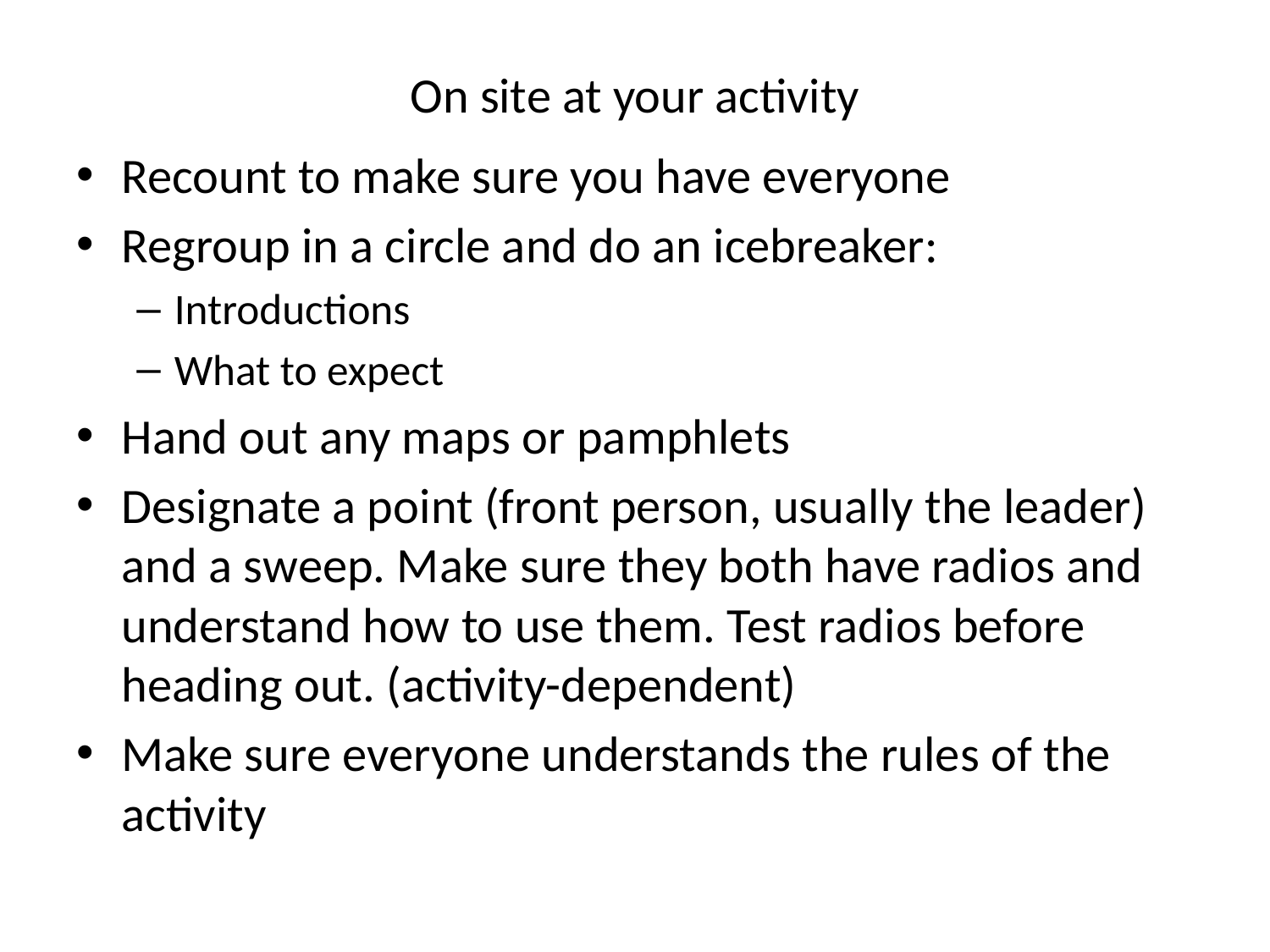

# On site at your activity
Recount to make sure you have everyone
Regroup in a circle and do an icebreaker:
Introductions
What to expect
Hand out any maps or pamphlets
Designate a point (front person, usually the leader) and a sweep. Make sure they both have radios and understand how to use them. Test radios before heading out. (activity-dependent)
Make sure everyone understands the rules of the activity